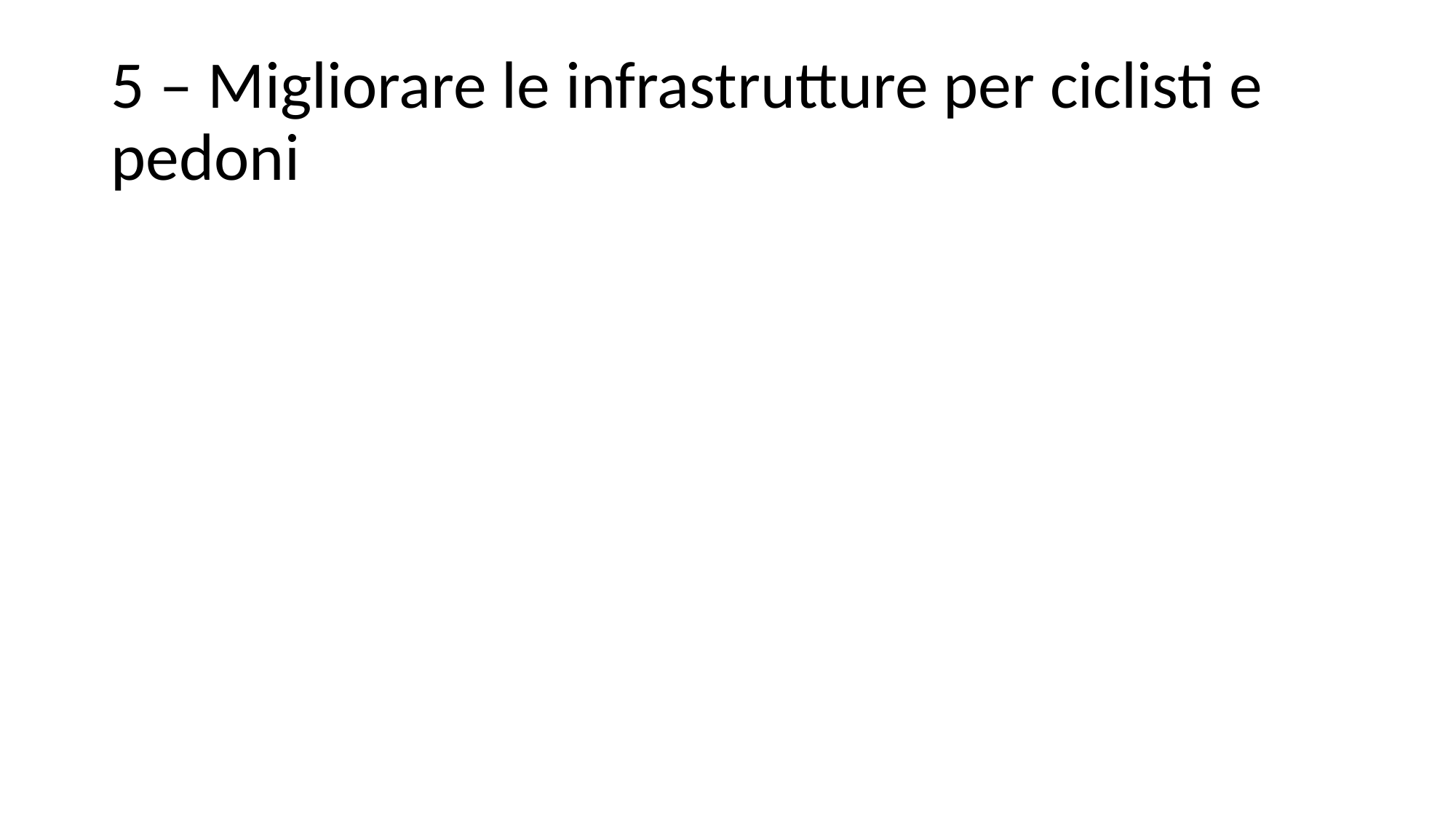

# 5 – Migliorare le infrastrutture per ciclisti e pedoni